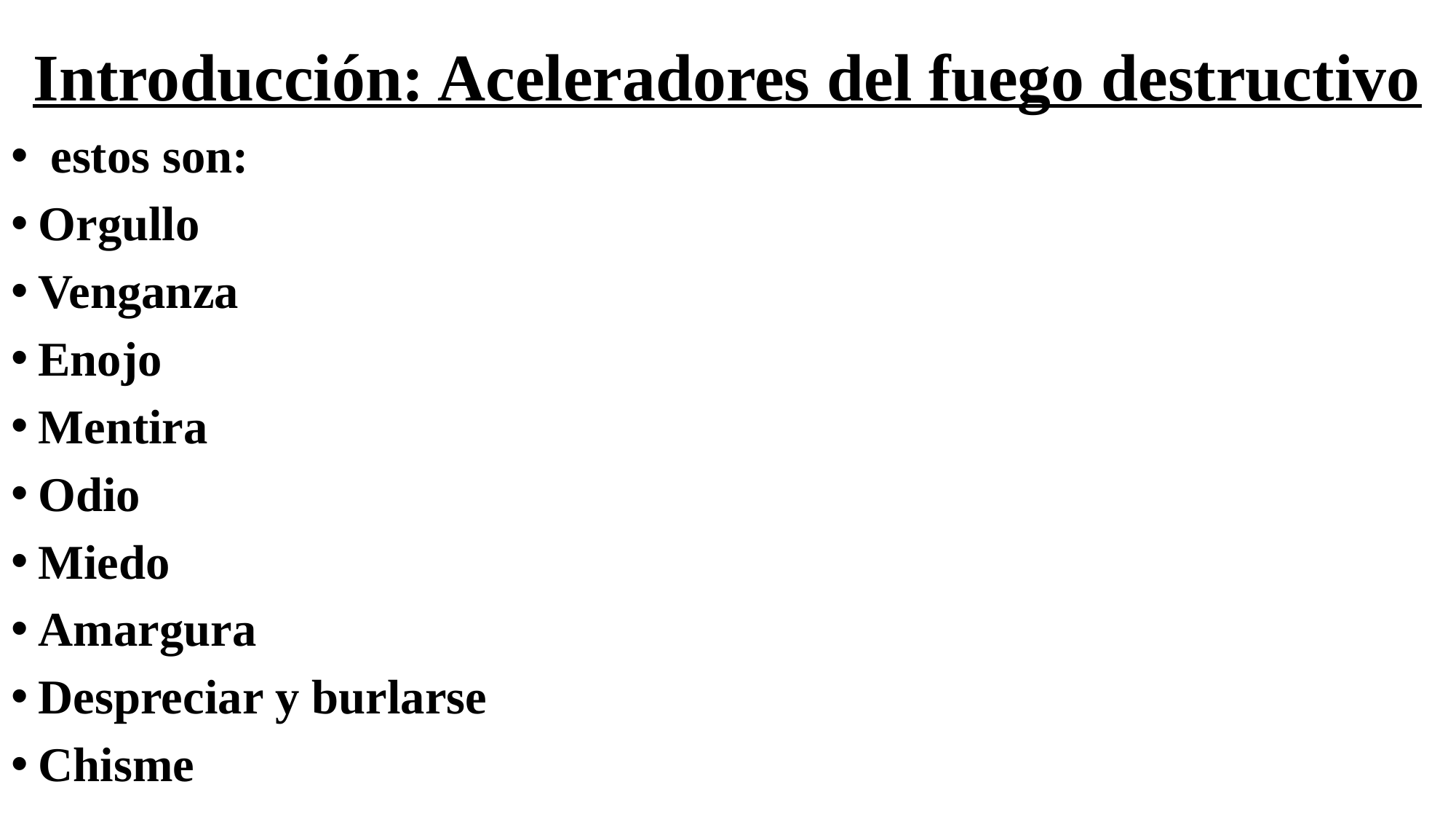

# Introducción: Aceleradores del fuego destructivo
 estos son:
Orgullo
Venganza
Enojo
Mentira
Odio
Miedo
Amargura
Despreciar y burlarse
Chisme